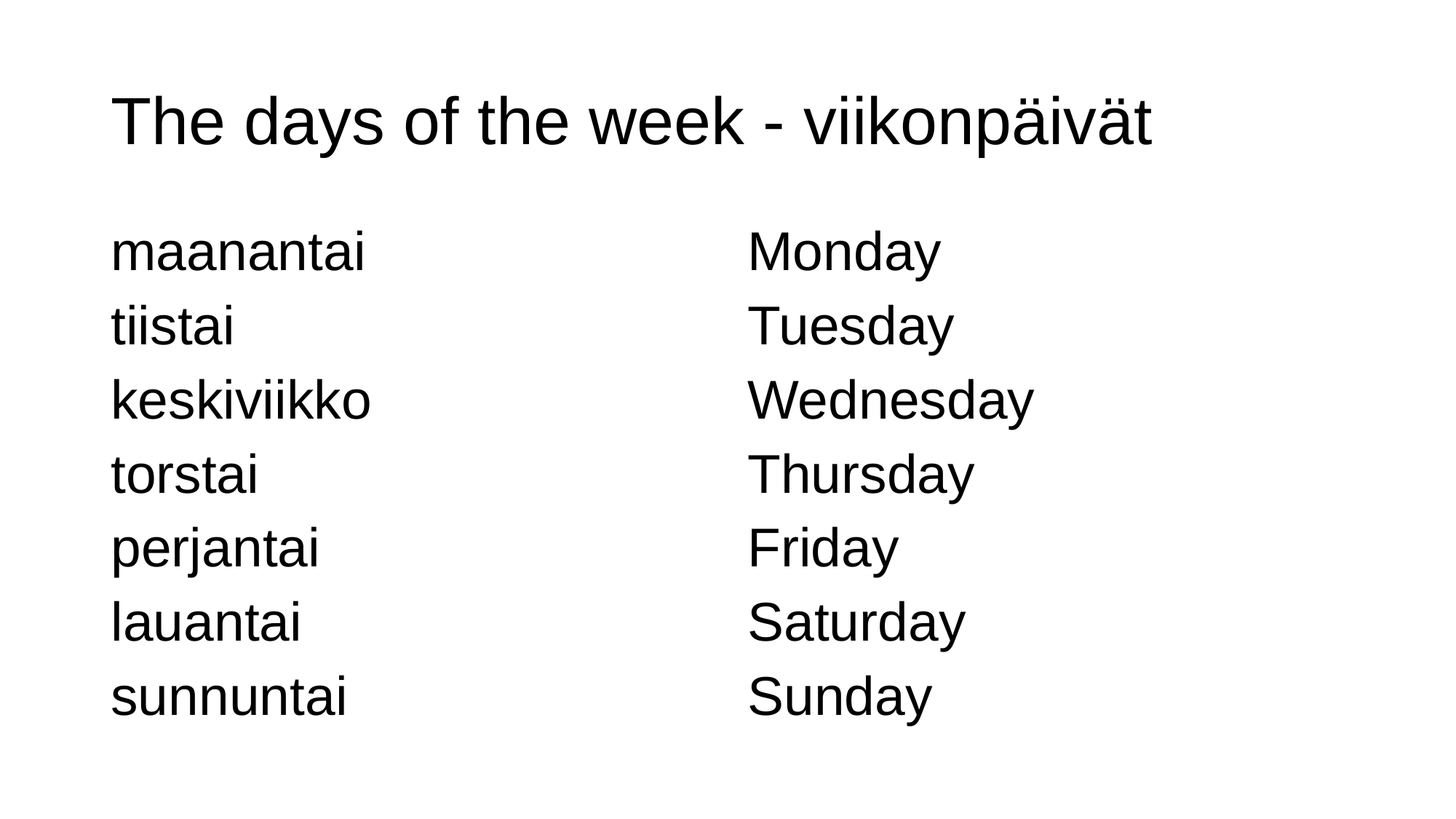

# The days of the week - viikonpäivät
maanantai
tiistai
keskiviikko
torstai
perjantai
lauantai
sunnuntai
Monday
Tuesday
Wednesday
Thursday
Friday
Saturday
Sunday